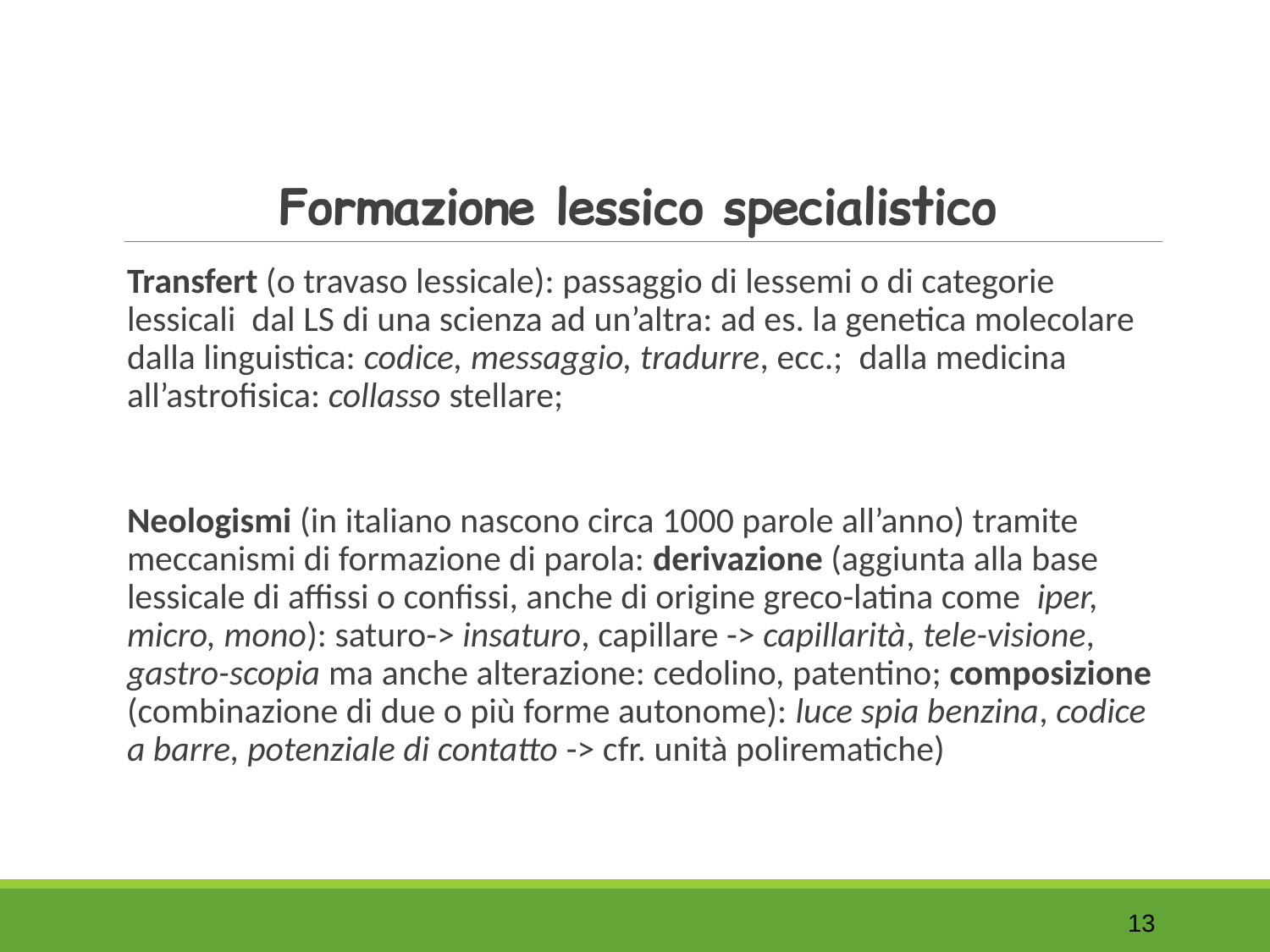

# Formazione lessico specialistico
Transfert (o travaso lessicale): passaggio di lessemi o di categorie lessicali  dal LS di una scienza ad un’altra: ad es. la genetica molecolare dalla linguistica: codice, messaggio, tradurre, ecc.;  dalla medicina all’astrofisica: collasso stellare;

Neologismi (in italiano nascono circa 1000 parole all’anno) tramite meccanismi di formazione di parola: derivazione (aggiunta alla base lessicale di affissi o confissi, anche di origine greco-latina come  iper, micro, mono): saturo-> insaturo, capillare -> capillarità, tele-visione, gastro-scopia ma anche alterazione: cedolino, patentino; composizione (combinazione di due o più forme autonome): luce spia benzina, codice a barre, potenziale di contatto -> cfr. unità polirematiche)

13